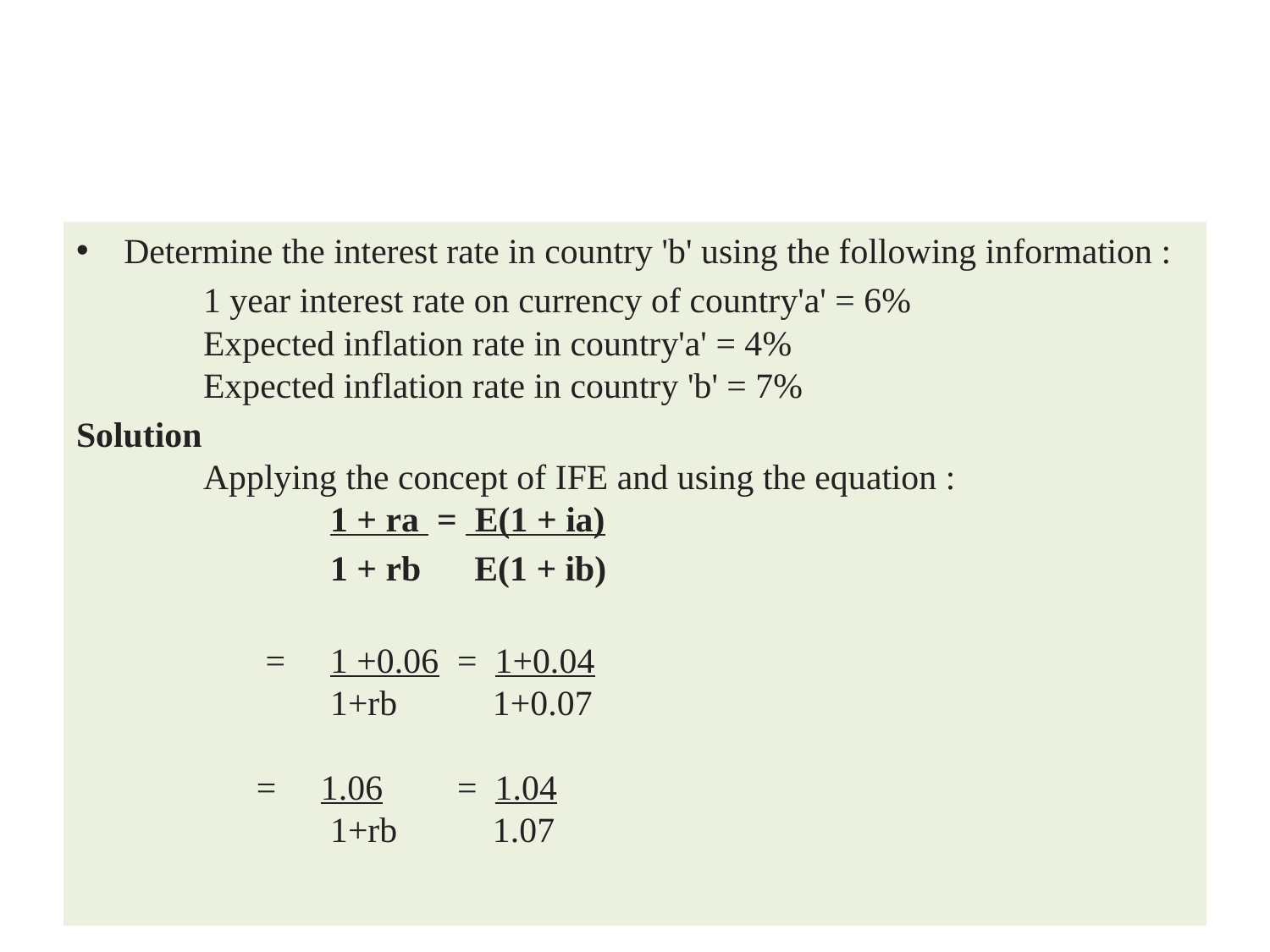

#
Determine the interest rate in country 'b' using the following information :
	1 year interest rate on currency of country'a' = 6%
	Expected inflation rate in country'a' = 4%
	Expected inflation rate in country 'b' = 7%
Solution
	Applying the concept of IFE and using the equation :
		1 + ra  =  E(1 + ia)
	 	1 + rb      E(1 + ib)
	       =	1 +0.06	=  1+0.04
		1+rb	    1+0.07
	      =     1.06	=  1.04
		1+rb	    1.07